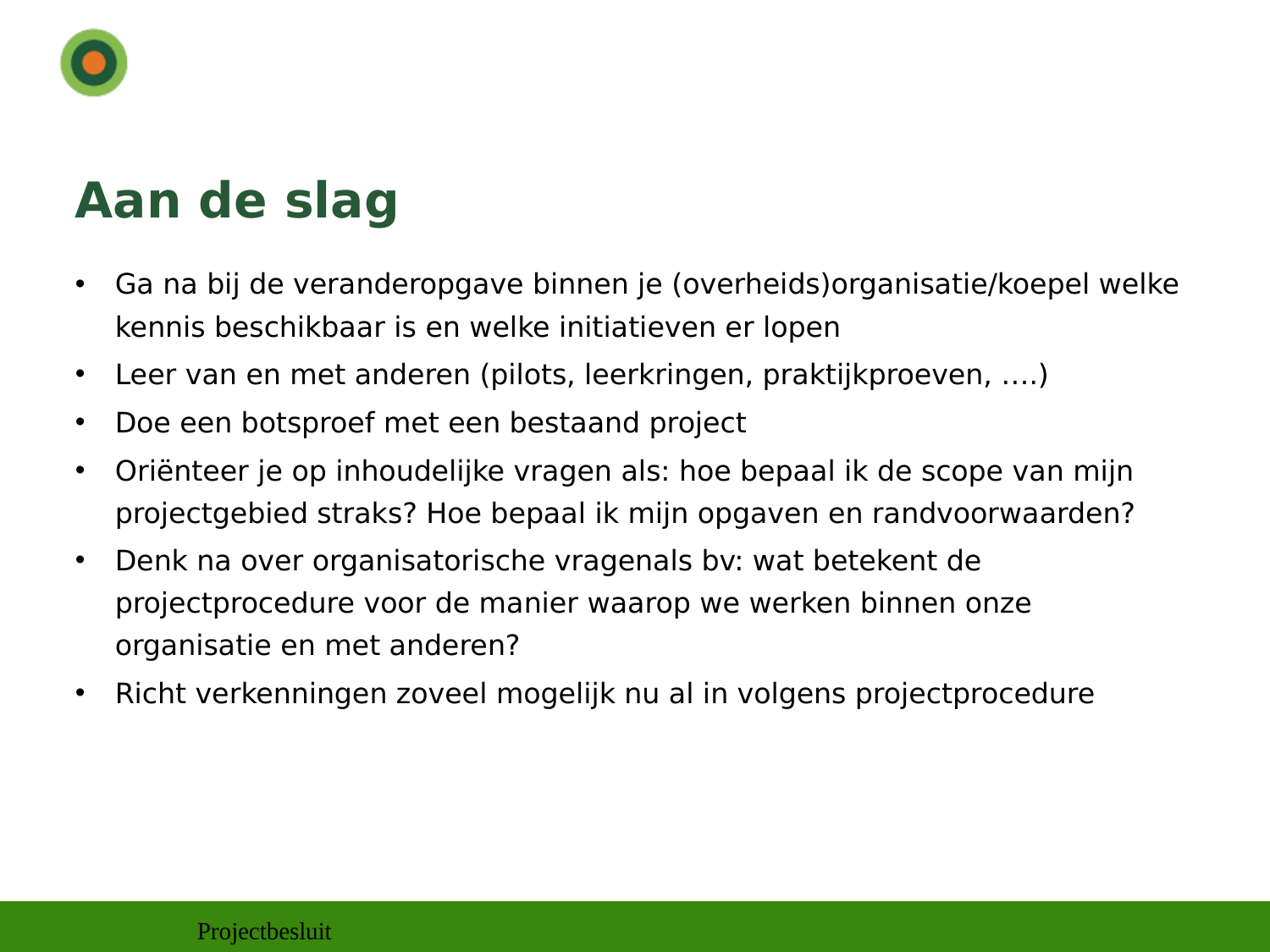

# Aan de slag
Ga na bij de veranderopgave binnen je (overheids)organisatie/koepel welke kennis beschikbaar is en welke initiatieven er lopen
Leer van en met anderen (pilots, leerkringen, praktijkproeven, ….)
Doe een botsproef met een bestaand project
Oriënteer je op inhoudelijke vragen als: hoe bepaal ik de scope van mijn projectgebied straks? Hoe bepaal ik mijn opgaven en randvoorwaarden?
Denk na over organisatorische vragenals bv: wat betekent de projectprocedure voor de manier waarop we werken binnen onze organisatie en met anderen?
Richt verkenningen zoveel mogelijk nu al in volgens projectprocedure
Projectbesluit